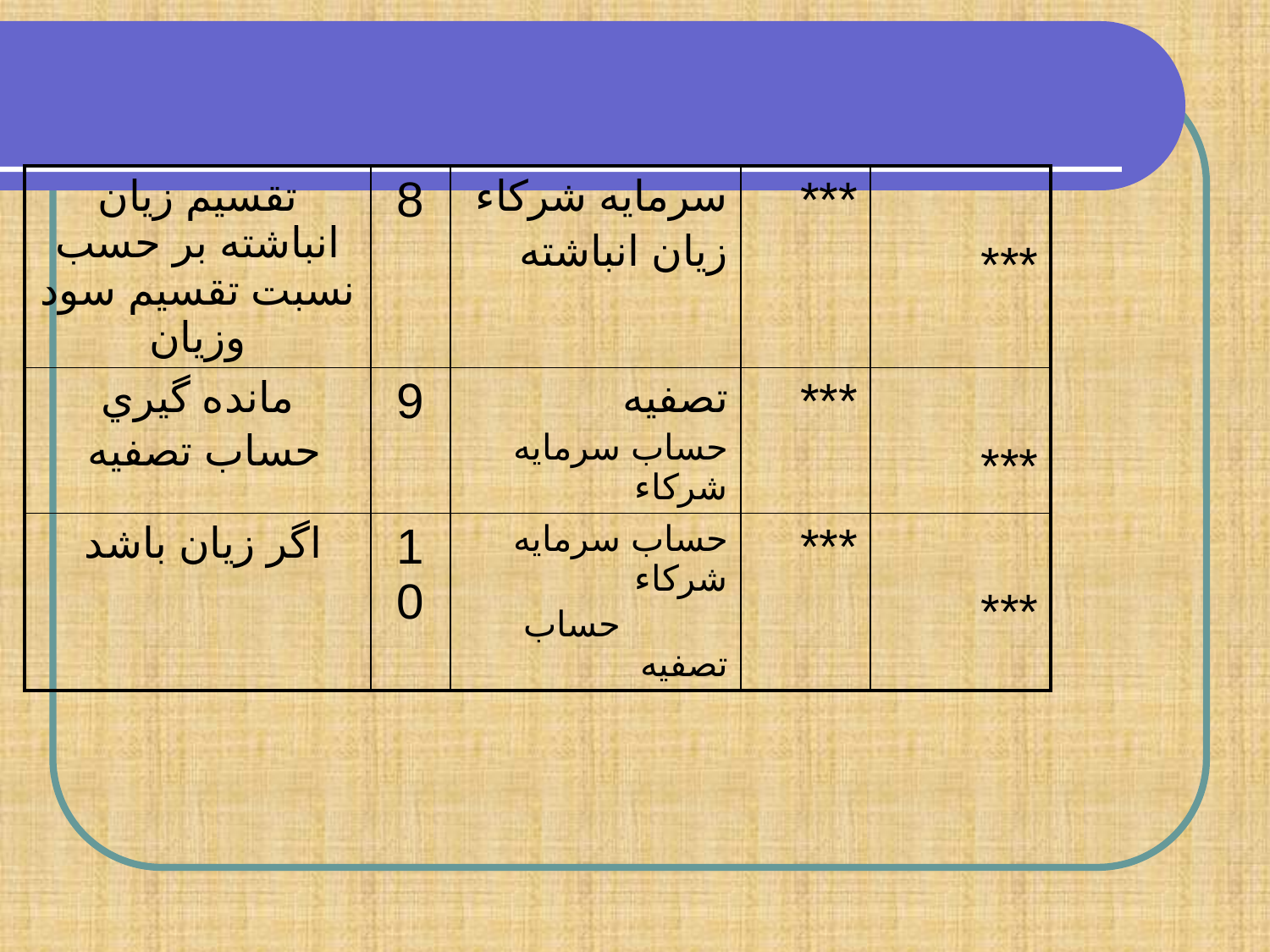

| تقسيم زيان انباشته بر حسب نسبت تقسيم سود وزيان | 8 | سرمايه شركاء زيان انباشته | \*\*\* | \*\*\* |
| --- | --- | --- | --- | --- |
| مانده گيري حساب تصفيه | 9 | تصفيه حساب سرمايه شركاء | \*\*\* | \*\*\* |
| اگر زيان باشد | 10 | حساب سرمايه شركاء حساب تصفيه | \*\*\* | \*\*\* |